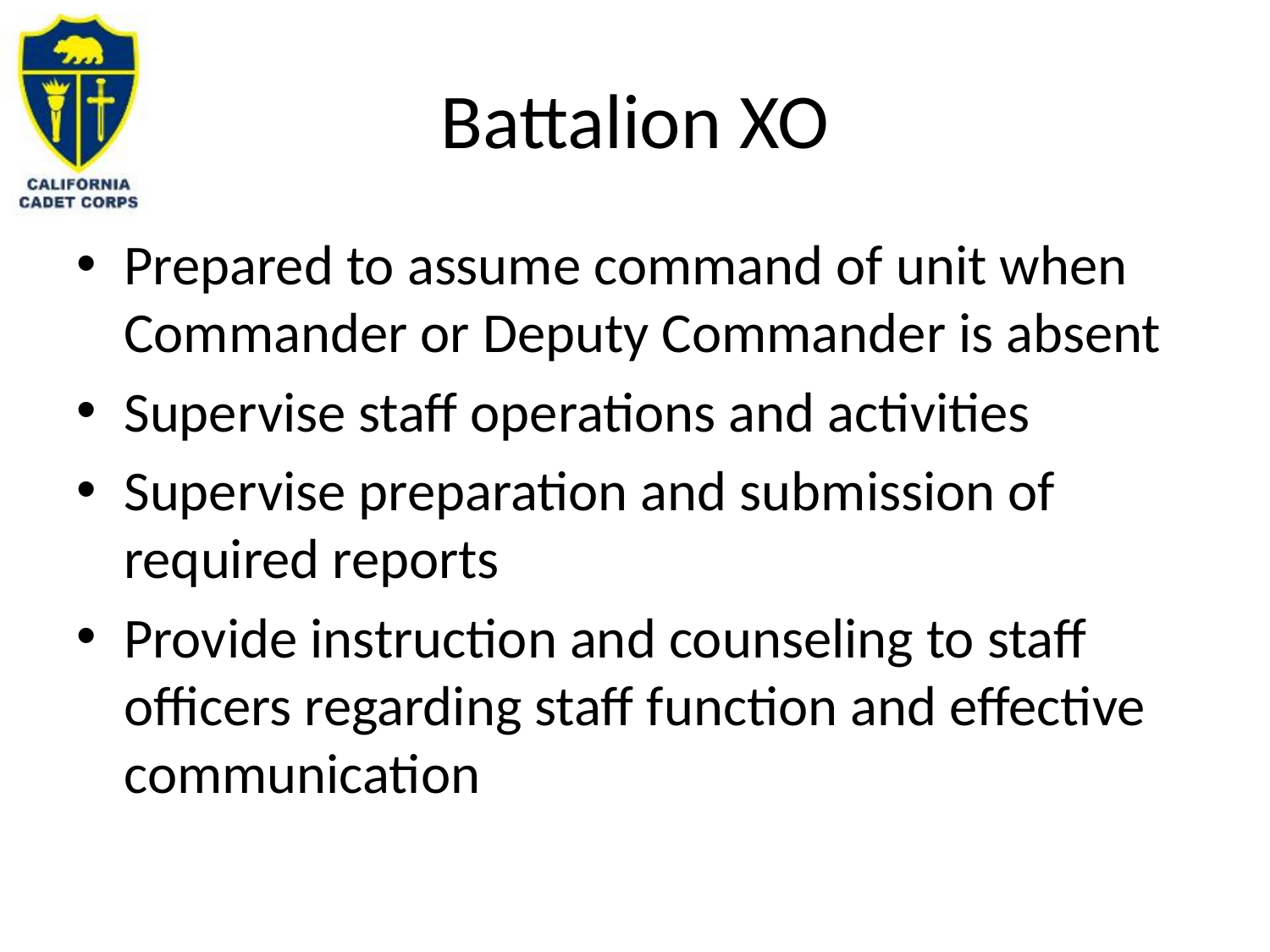

# Battalion XO
Prepared to assume command of unit when Commander or Deputy Commander is absent
Supervise staff operations and activities
Supervise preparation and submission of required reports
Provide instruction and counseling to staff officers regarding staff function and effective communication